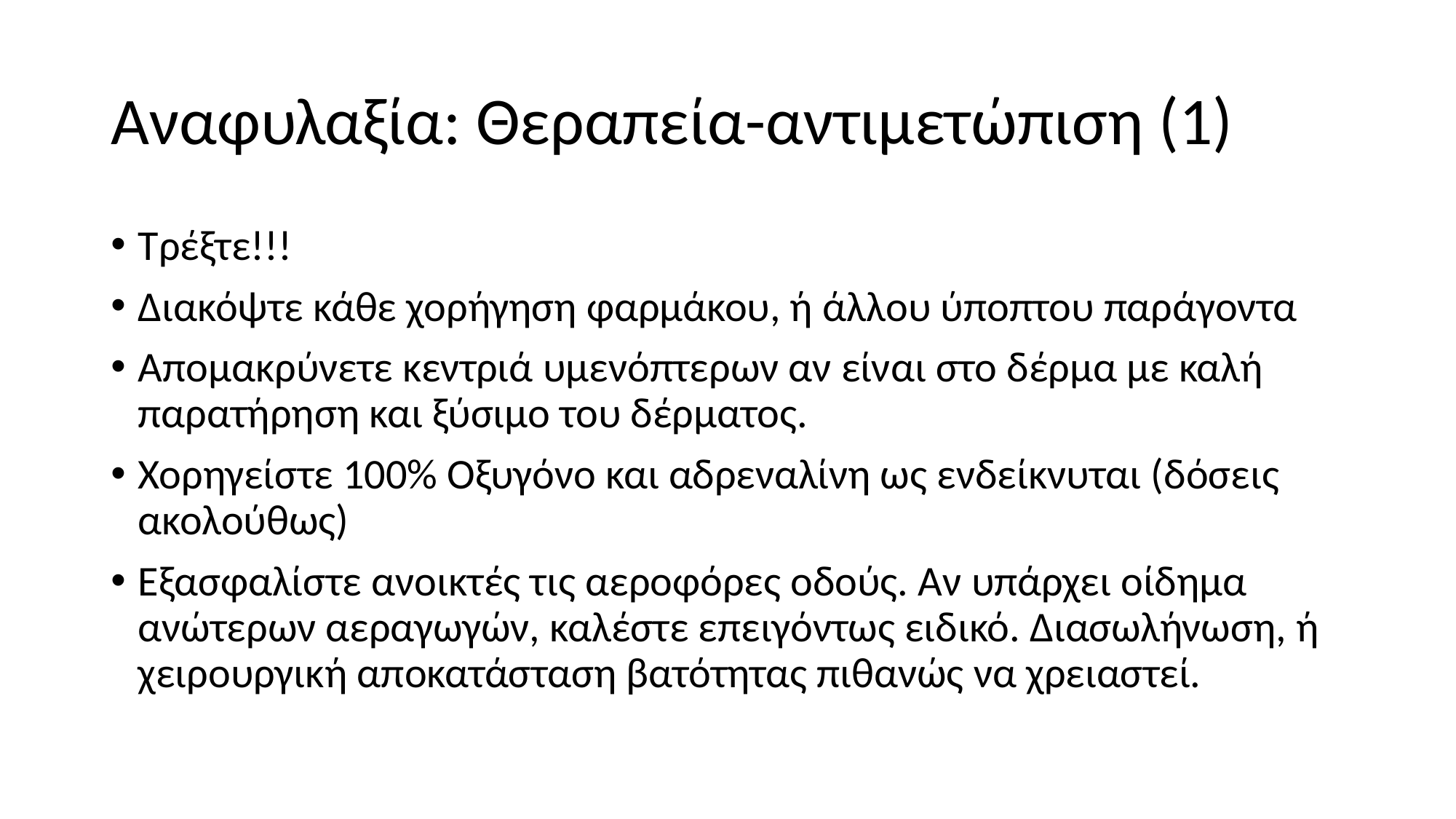

# Αναφυλαξία: Θεραπεία-αντιμετώπιση (1)
Τρέξτε!!!
Διακόψτε κάθε χορήγηση φαρμάκου, ή άλλου ύποπτου παράγοντα
Απομακρύνετε κεντριά υμενόπτερων αν είναι στο δέρμα με καλή παρατήρηση και ξύσιμο του δέρματος.
Χορηγείστε 100% Οξυγόνο και αδρεναλίνη ως ενδείκνυται (δόσεις  ακολούθως)
Εξασφαλίστε ανοικτές τις αεροφόρες οδούς. Αν υπάρχει οίδημα ανώτερων αεραγωγών, καλέστε επειγόντως ειδικό. Διασωλήνωση, ή χειρουργική αποκατάσταση βατότητας πιθανώς να χρειαστεί.